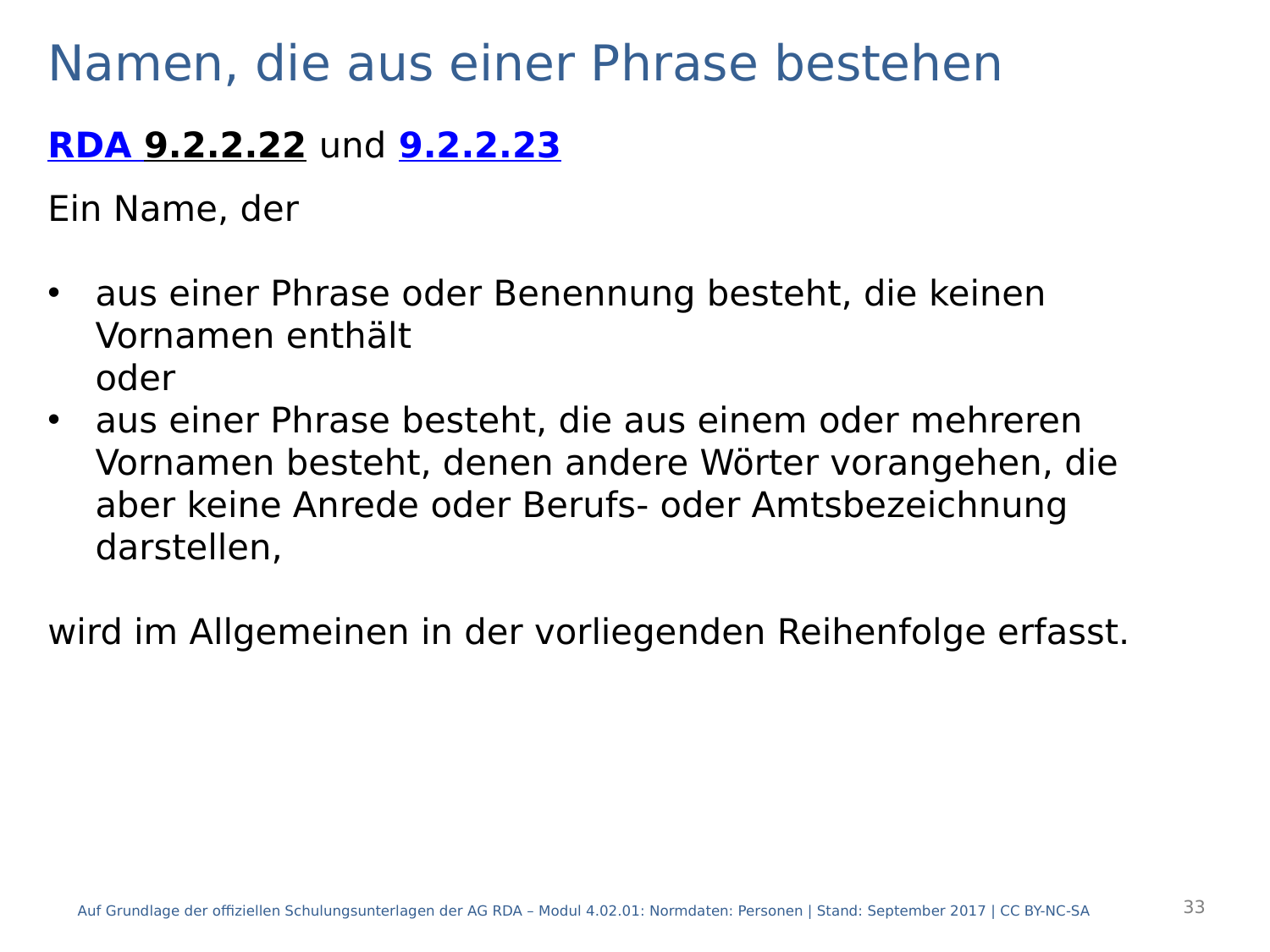

# Namen, die aus einer Phrase bestehen
RDA 9.2.2.22 und 9.2.2.23
Ein Name, der

aus einer Phrase oder Benennung besteht, die keinen Vornamen enthält
oder
aus einer Phrase besteht, die aus einem oder mehreren Vornamen besteht, denen andere Wörter vorangehen, die aber keine Anrede oder Berufs- oder Amtsbezeichnung darstellen,

wird im Allgemeinen in der vorliegenden Reihenfolge erfasst.
33
Auf Grundlage der offiziellen Schulungsunterlagen der AG RDA – Modul 4.02.01: Normdaten: Personen | Stand: September 2017 | CC BY-NC-SA